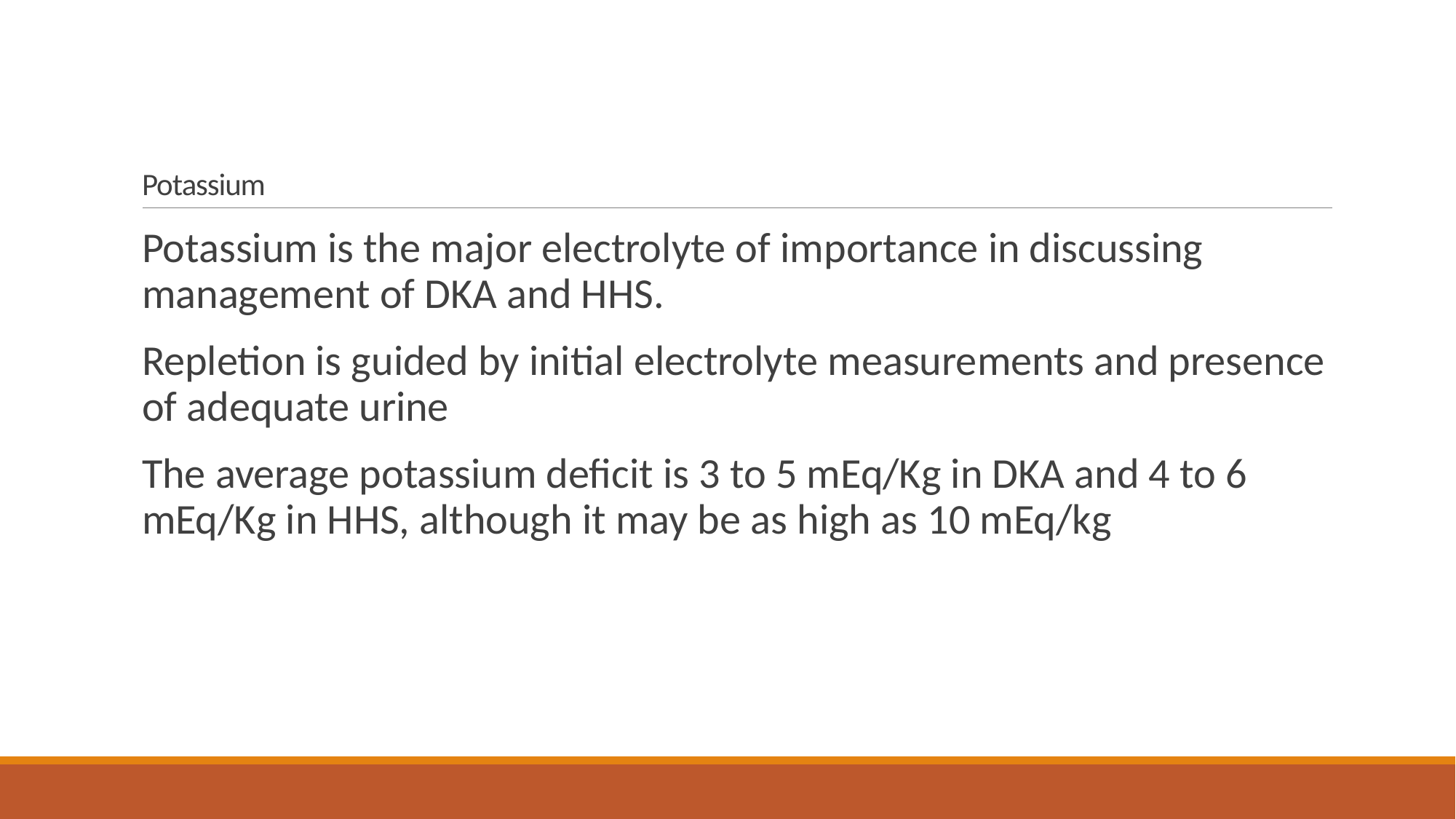

# Potassium
Potassium is the major electrolyte of importance in discussing management of DKA and HHS.
Repletion is guided by initial electrolyte measurements and presence of adequate urine
The average potassium deficit is 3 to 5 mEq/Kg in DKA and 4 to 6 mEq/Kg in HHS, although it may be as high as 10 mEq/kg